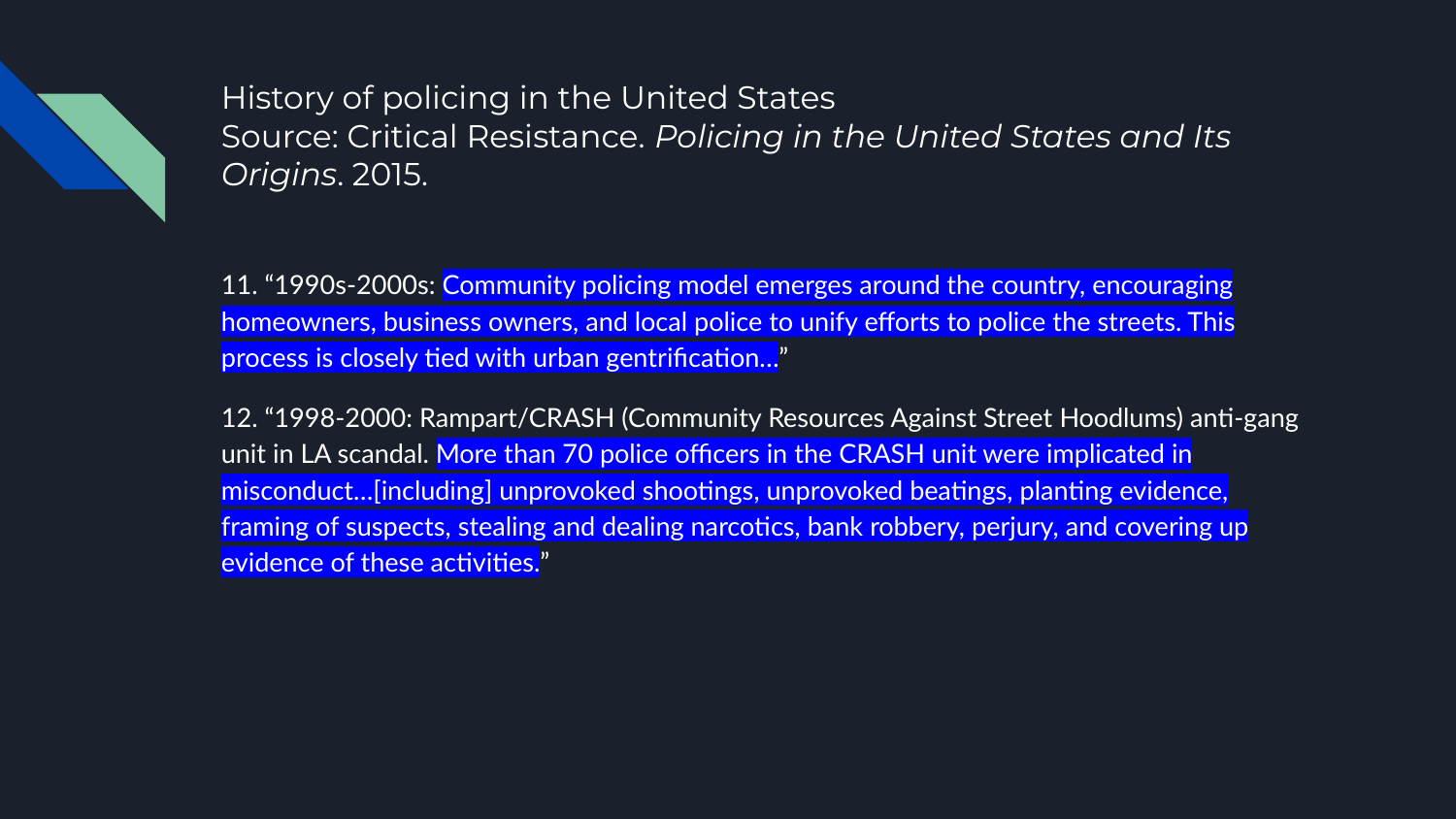

# History of policing in the United States
Source: Critical Resistance. Policing in the United States and Its Origins. 2015.
11. “1990s-2000s: Community policing model emerges around the country, encouraging homeowners, business owners, and local police to unify efforts to police the streets. This process is closely tied with urban gentrification…”
12. “1998-2000: Rampart/CRASH (Community Resources Against Street Hoodlums) anti-gang unit in LA scandal. More than 70 police officers in the CRASH unit were implicated in misconduct…[including] unprovoked shootings, unprovoked beatings, planting evidence, framing of suspects, stealing and dealing narcotics, bank robbery, perjury, and covering up evidence of these activities.”